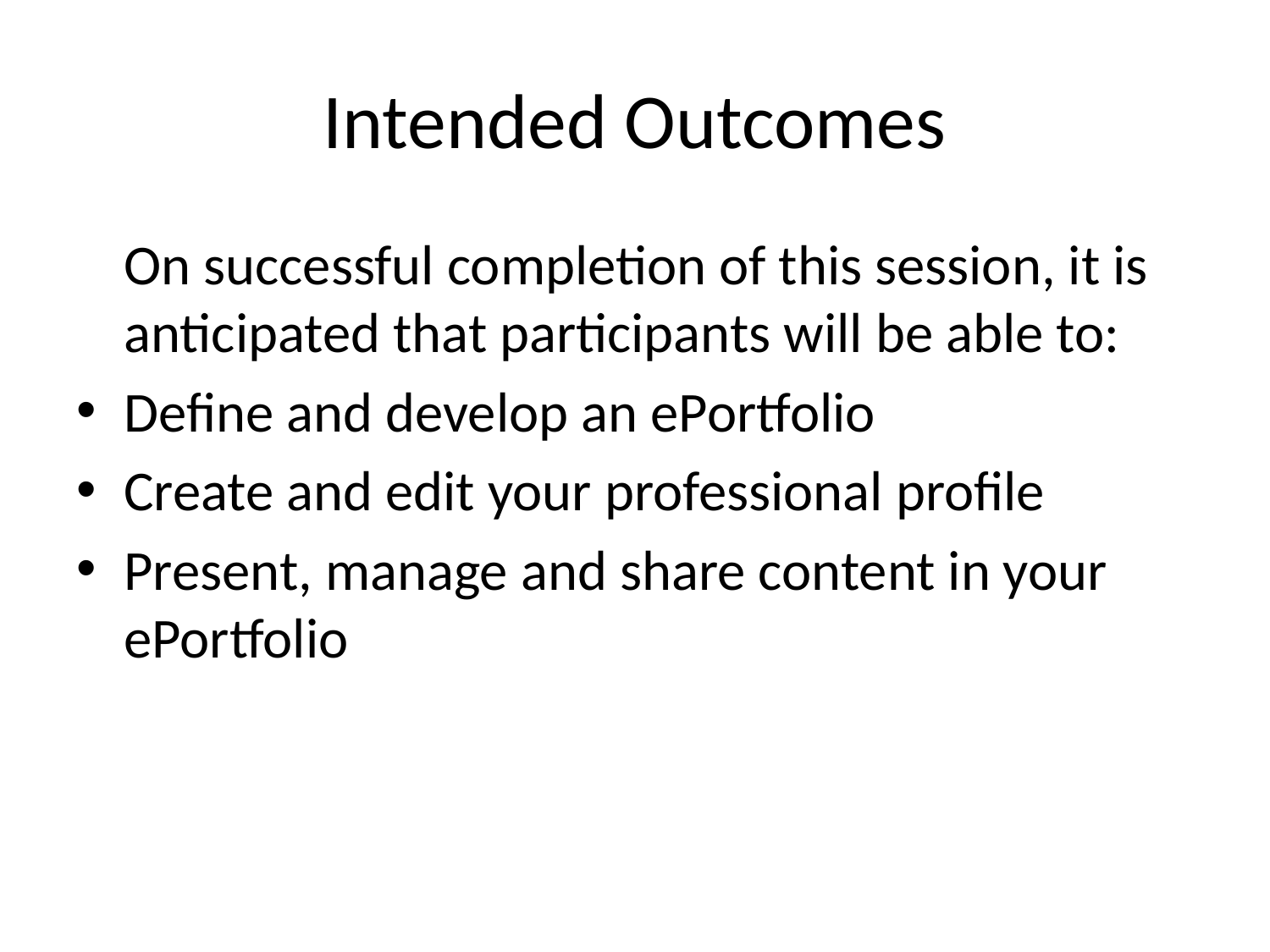

# Intended Outcomes
On successful completion of this session, it is anticipated that participants will be able to:
Define and develop an ePortfolio
Create and edit your professional profile
Present, manage and share content in your ePortfolio